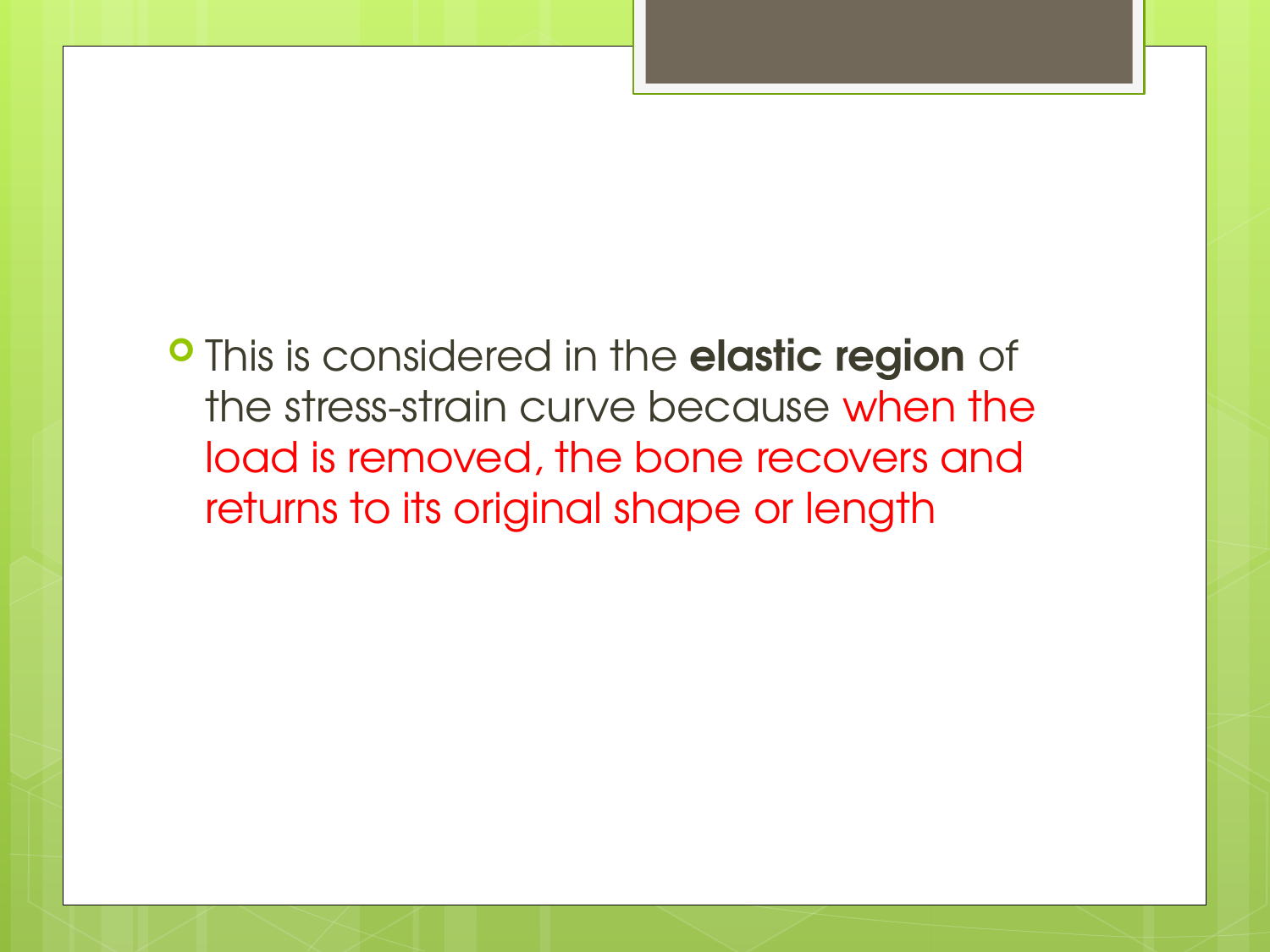

#
This is considered in the elastic region of the stress-strain curve because when the load is removed, the bone recovers and returns to its original shape or length